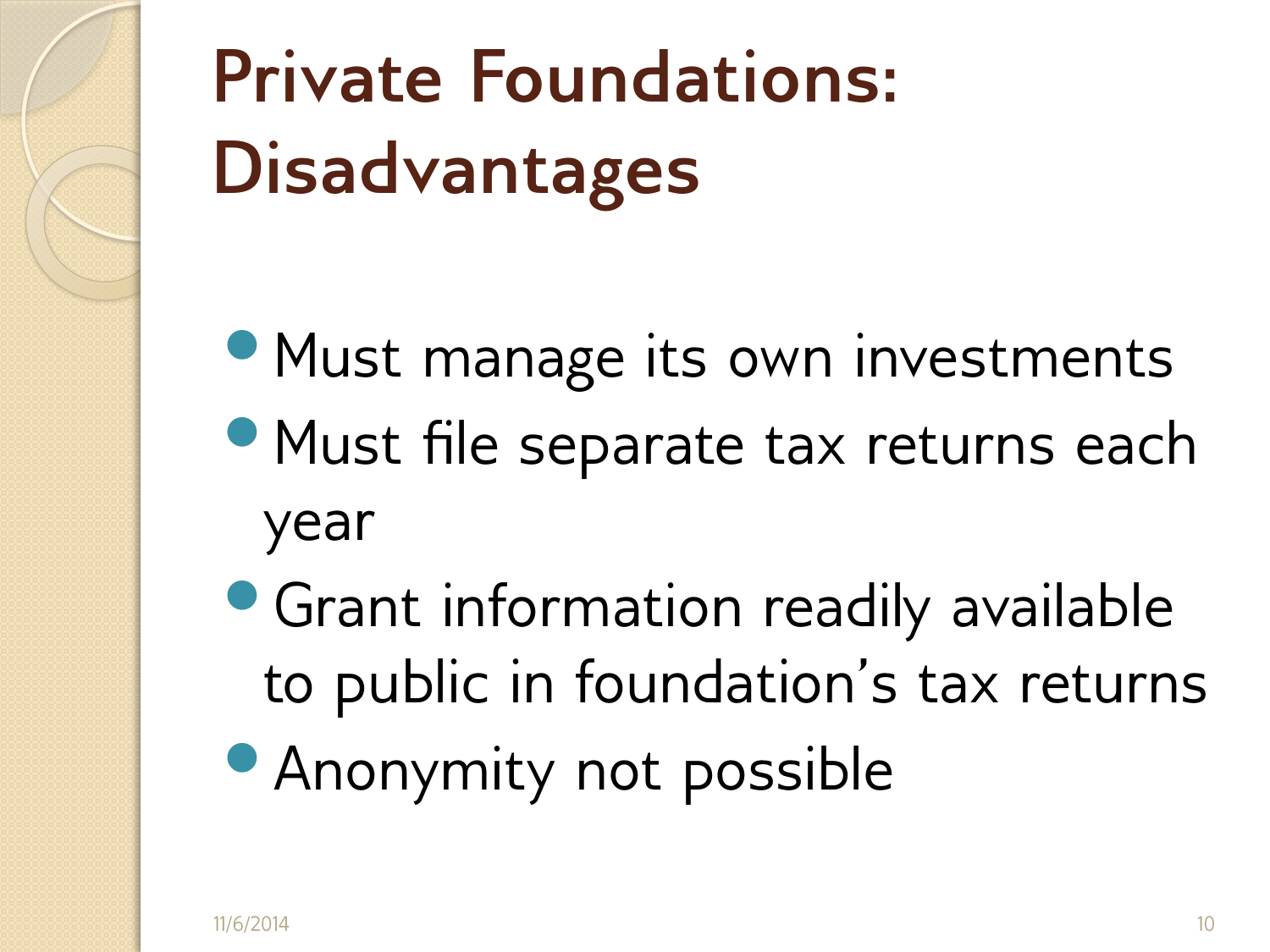

# Private Foundations: Disadvantages
Must manage its own investments
Must file separate tax returns each year
Grant information readily available to public in foundation’s tax returns
Anonymity not possible
11/6/2014
10